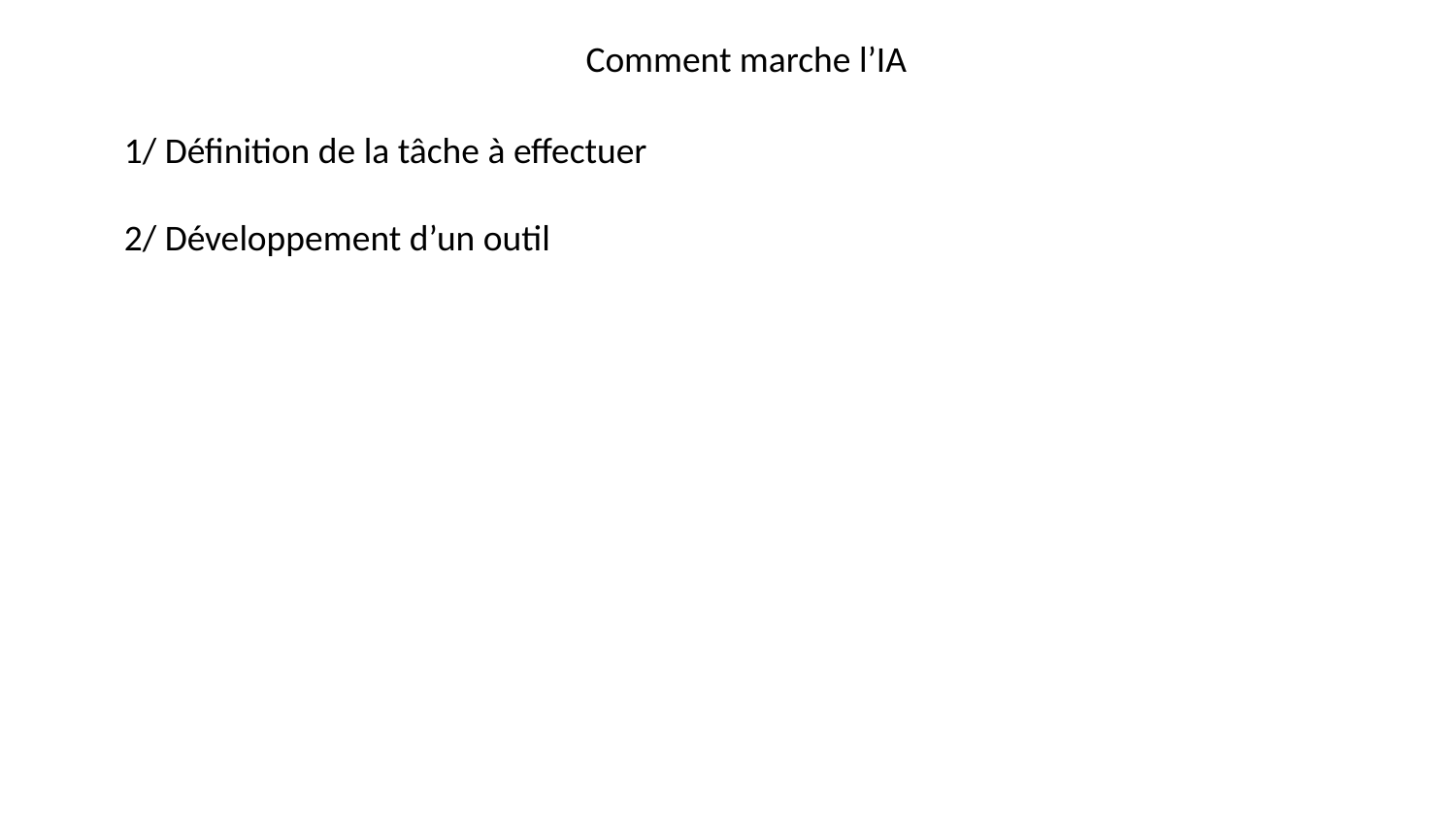

Comment marche l’IA
1/ Définition de la tâche à effectuer

2/ Développement d’un outil